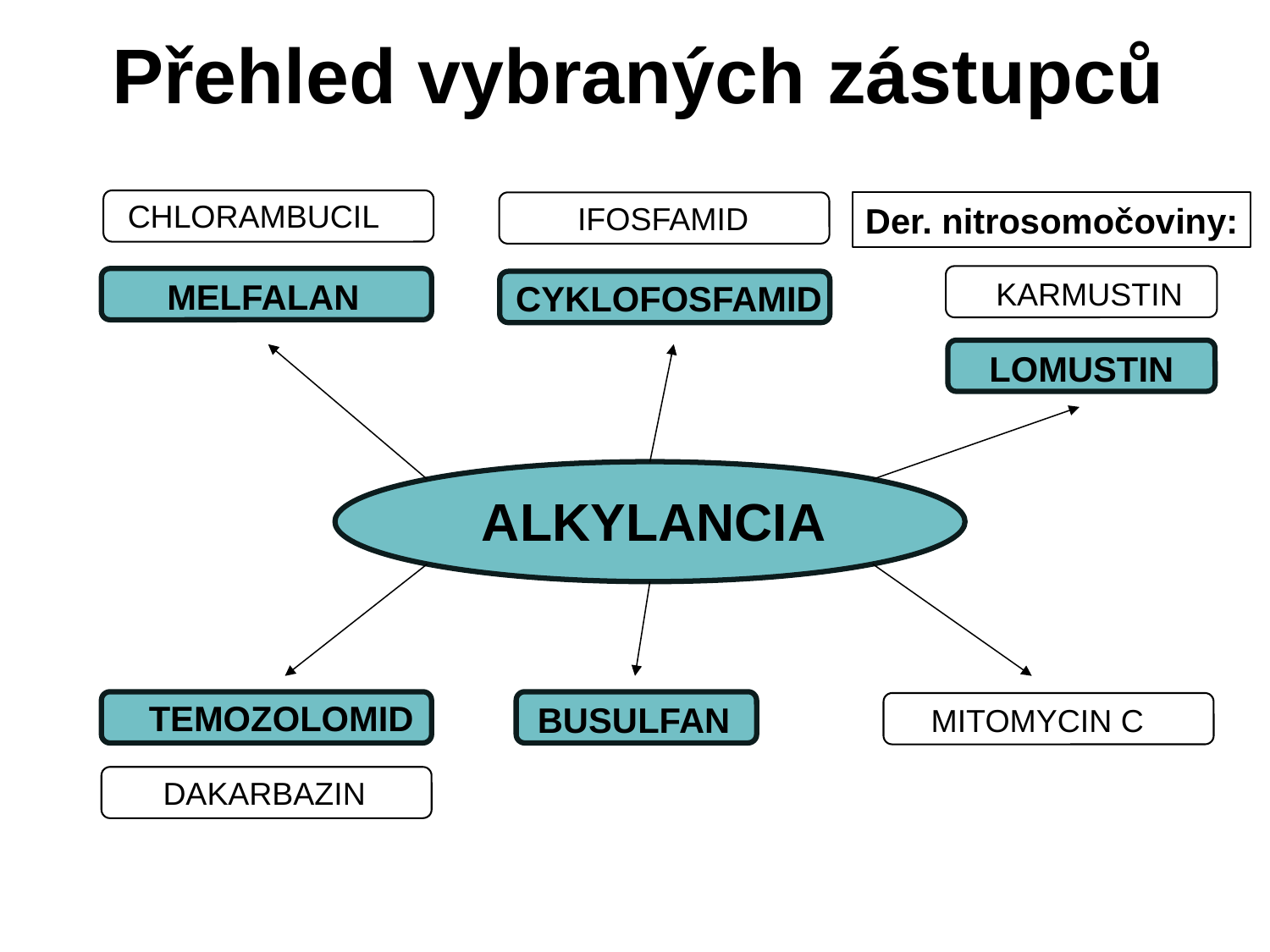

# Přehled vybraných zástupců

CHLORAMBUCIL

Der. nitrosomočoviny:
IFOSFAMID

KARMUSTIN

MELFALAN
CYKLOFOSFAMID

LOMUSTIN

ALKYLANCIA
TEMOZOLOMID
BUSULFAN

MITOMYCIN C

DAKARBAZIN